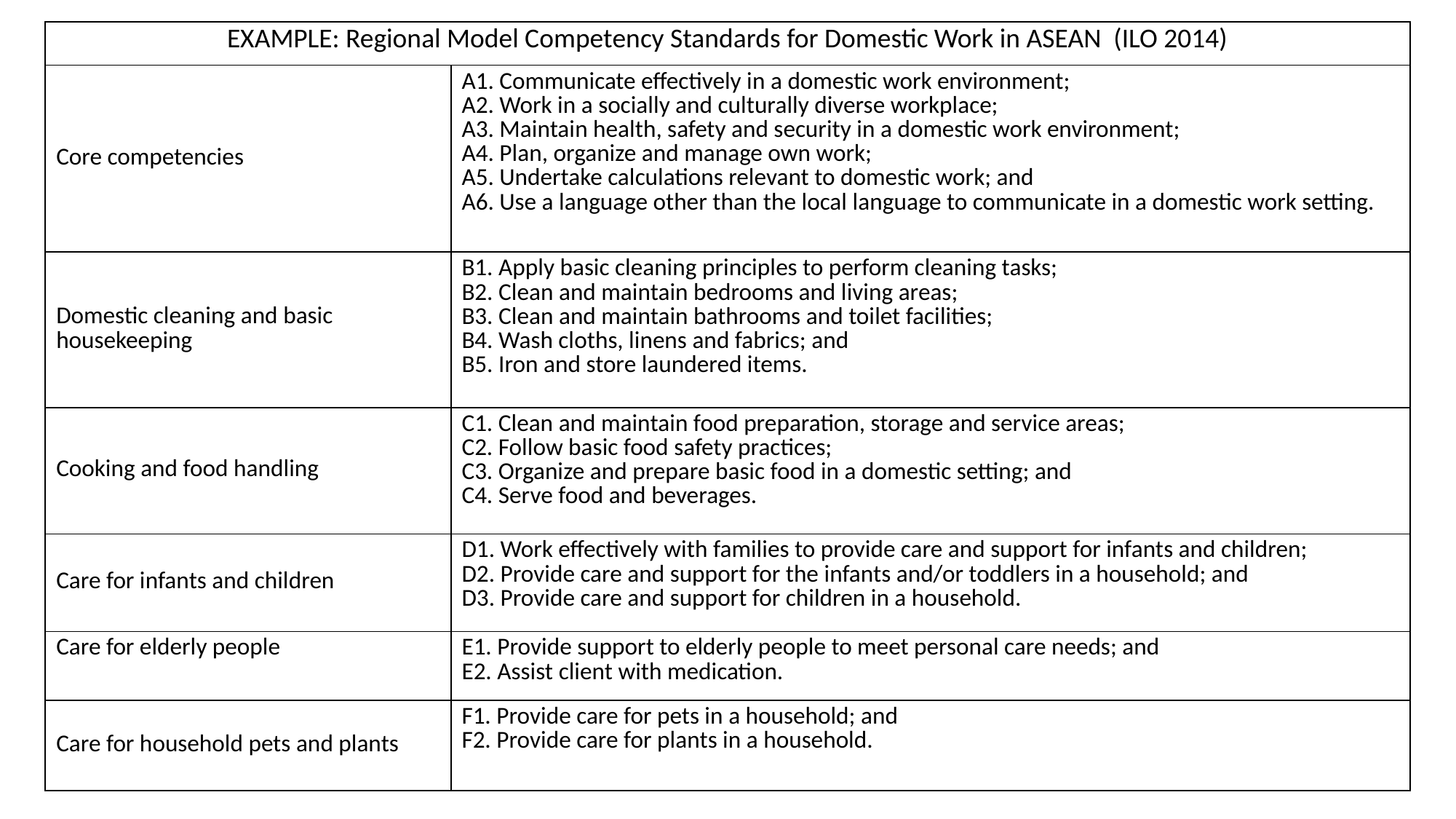

| EXAMPLE: Regional Model Competency Standards for Domestic Work in ASEAN (ILO 2014) |  |
| --- | --- |
| Core competencies | A1. Communicate effectively in a domestic work environment; A2. Work in a socially and culturally diverse workplace; A3. Maintain health, safety and security in a domestic work environment; A4. Plan, organize and manage own work; A5. Undertake calculations relevant to domestic work; and A6. Use a language other than the local language to communicate in a domestic work setting. |
| Domestic cleaning and basic housekeeping | B1. Apply basic cleaning principles to perform cleaning tasks; B2. Clean and maintain bedrooms and living areas; B3. Clean and maintain bathrooms and toilet facilities; B4. Wash cloths, linens and fabrics; and B5. Iron and store laundered items. |
| Cooking and food handling | C1. Clean and maintain food preparation, storage and service areas; C2. Follow basic food safety practices; C3. Organize and prepare basic food in a domestic setting; and C4. Serve food and beverages. |
| Care for infants and children | D1. Work effectively with families to provide care and support for infants and children; D2. Provide care and support for the infants and/or toddlers in a household; and D3. Provide care and support for children in a household. |
| Care for elderly people | E1. Provide support to elderly people to meet personal care needs; and E2. Assist client with medication. |
| Care for household pets and plants | F1. Provide care for pets in a household; and F2. Provide care for plants in a household. |
#